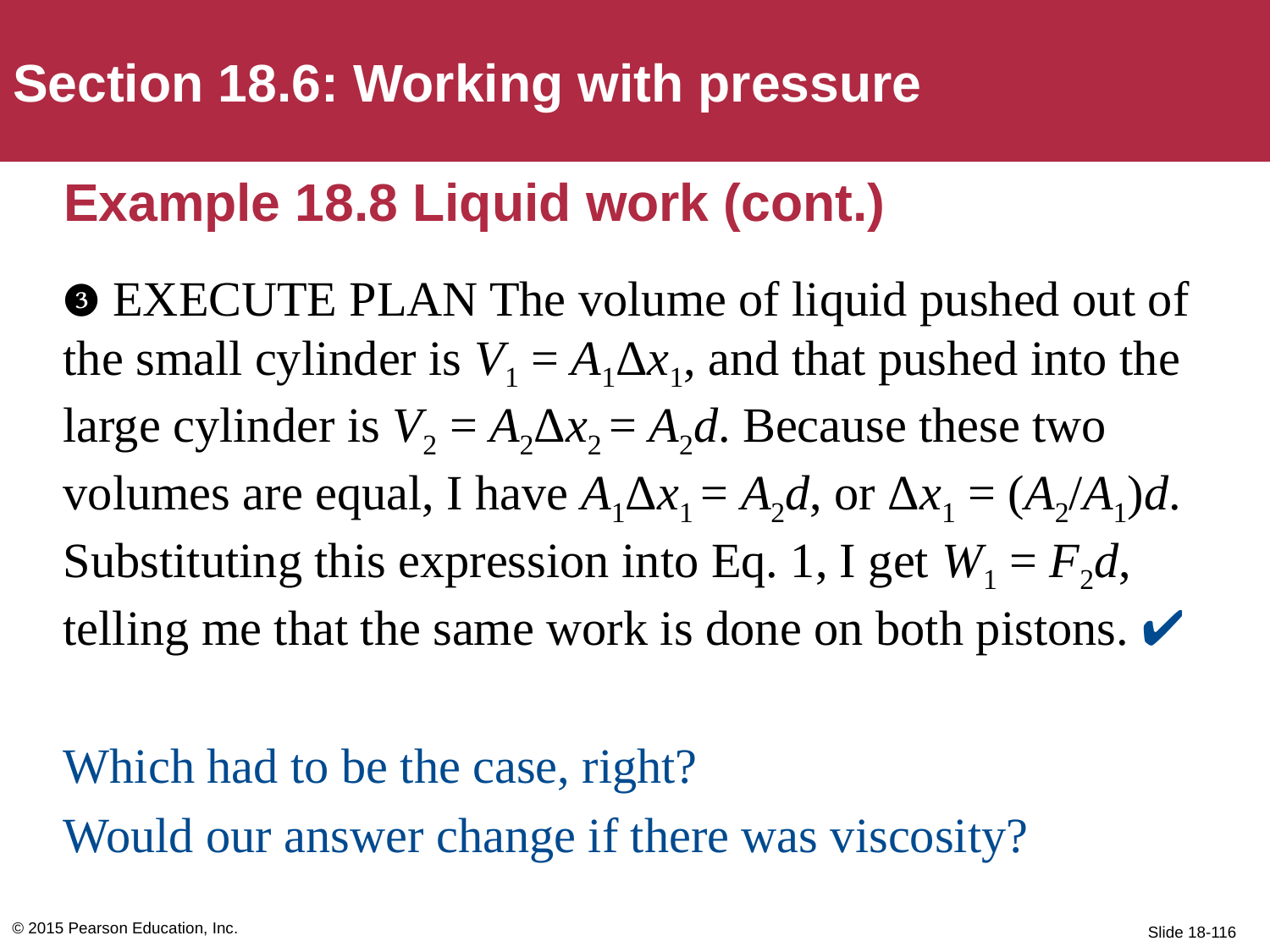

Section 18.6: Working with pressure
# Example 18.8 Liquid work (cont.)
❸ EXECUTE PLAN The volume of liquid pushed out of the small cylinder is V1 = A1Δx1, and that pushed into the large cylinder is V2 = A2Δx2 = A2d. Because these two volumes are equal, I have A1Δx1 = A2d, or Δx1 = (A2/A1)d. Substituting this expression into Eq. 1, I get W1 = F2d, telling me that the same work is done on both pistons. ✔

Which had to be the case, right?
Would our answer change if there was viscosity?

© 2015 Pearson Education, Inc.